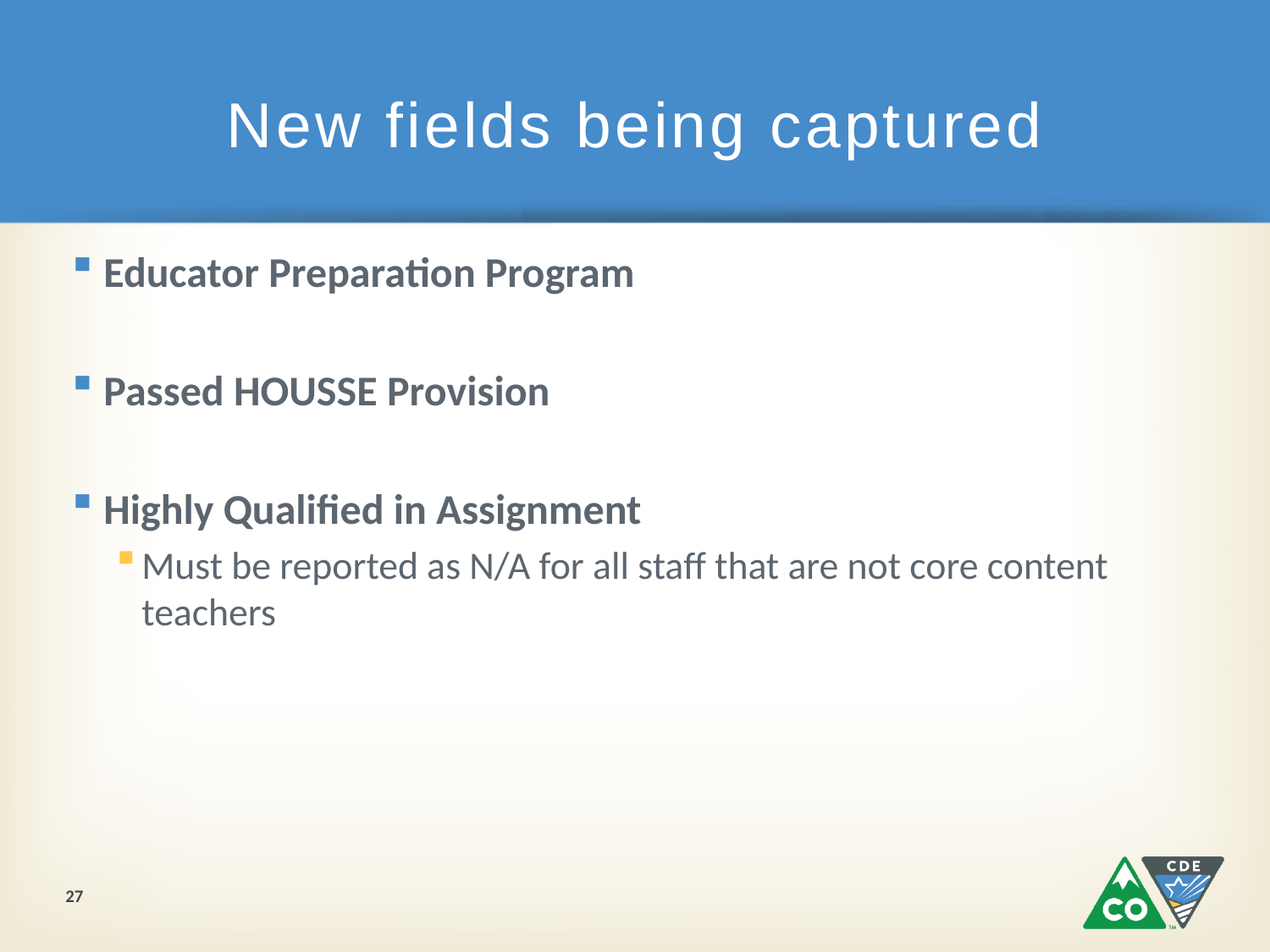

# New fields being captured
Educator Preparation Program

Passed HOUSSE Provision

Highly Qualified in Assignment
Must be reported as N/A for all staff that are not core content teachers
27